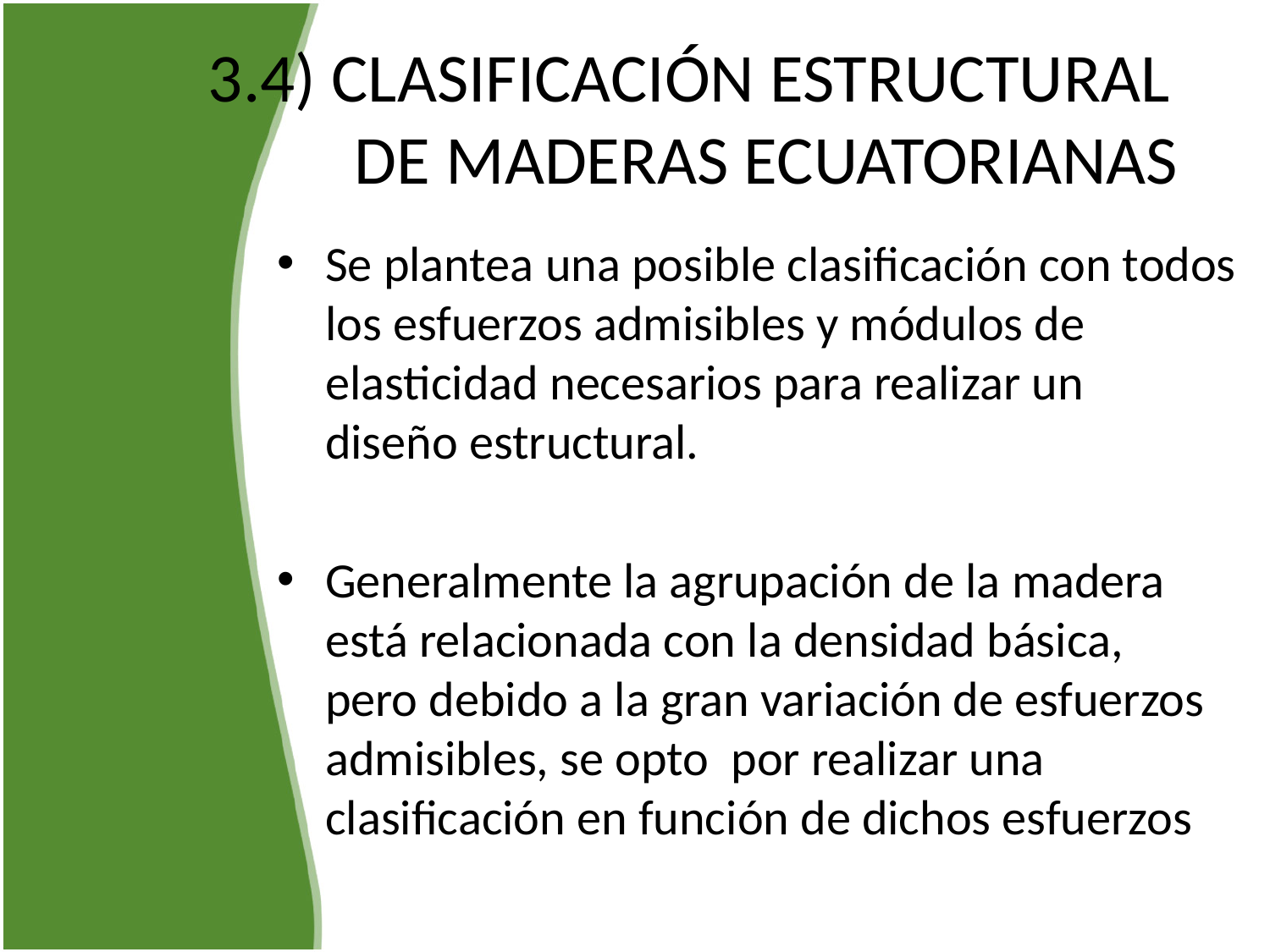

# 3.4) CLASIFICACIÓN ESTRUCTURAL           DE MADERAS ECUATORIANAS
Se plantea una posible clasificación con todos             los esfuerzos admisibles y módulos de                   elasticidad necesarios para realizar un                       diseño estructural.

Generalmente la agrupación de la madera                 está relacionada con la densidad básica,                    pero debido a la gran variación de esfuerzos admisibles, se opto  por realizar una                         clasificación en función de dichos esfuerzos